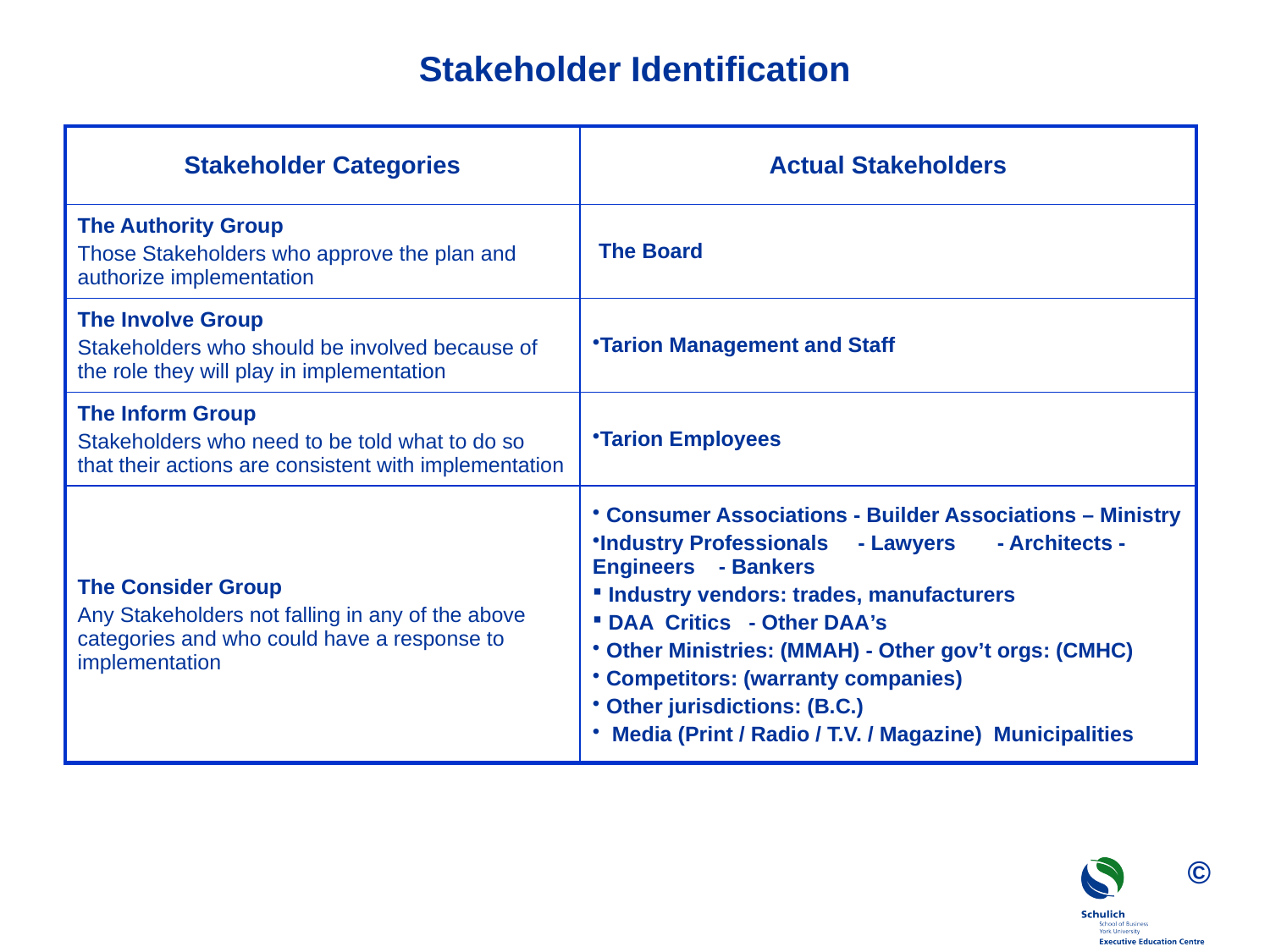

Stakeholder Identification
| Stakeholder Categories | Actual Stakeholders |
| --- | --- |
| The Authority Group Those Stakeholders who approve the plan and authorize implementation | The Board |
| The Involve Group Stakeholders who should be involved because of the role they will play in implementation | Tarion Management and Staff |
| The Inform Group Stakeholders who need to be told what to do so that their actions are consistent with implementation | Tarion Employees |
| The Consider Group Any Stakeholders not falling in any of the above categories and who could have a response to implementation | Consumer Associations - Builder Associations – Ministry Industry Professionals - Lawyers - Architects - Engineers - Bankers Industry vendors: trades, manufacturers DAA Critics - Other DAA’s Other Ministries: (MMAH) - Other gov’t orgs: (CMHC) Competitors: (warranty companies) Other jurisdictions: (B.C.) Media (Print / Radio / T.V. / Magazine) Municipalities |